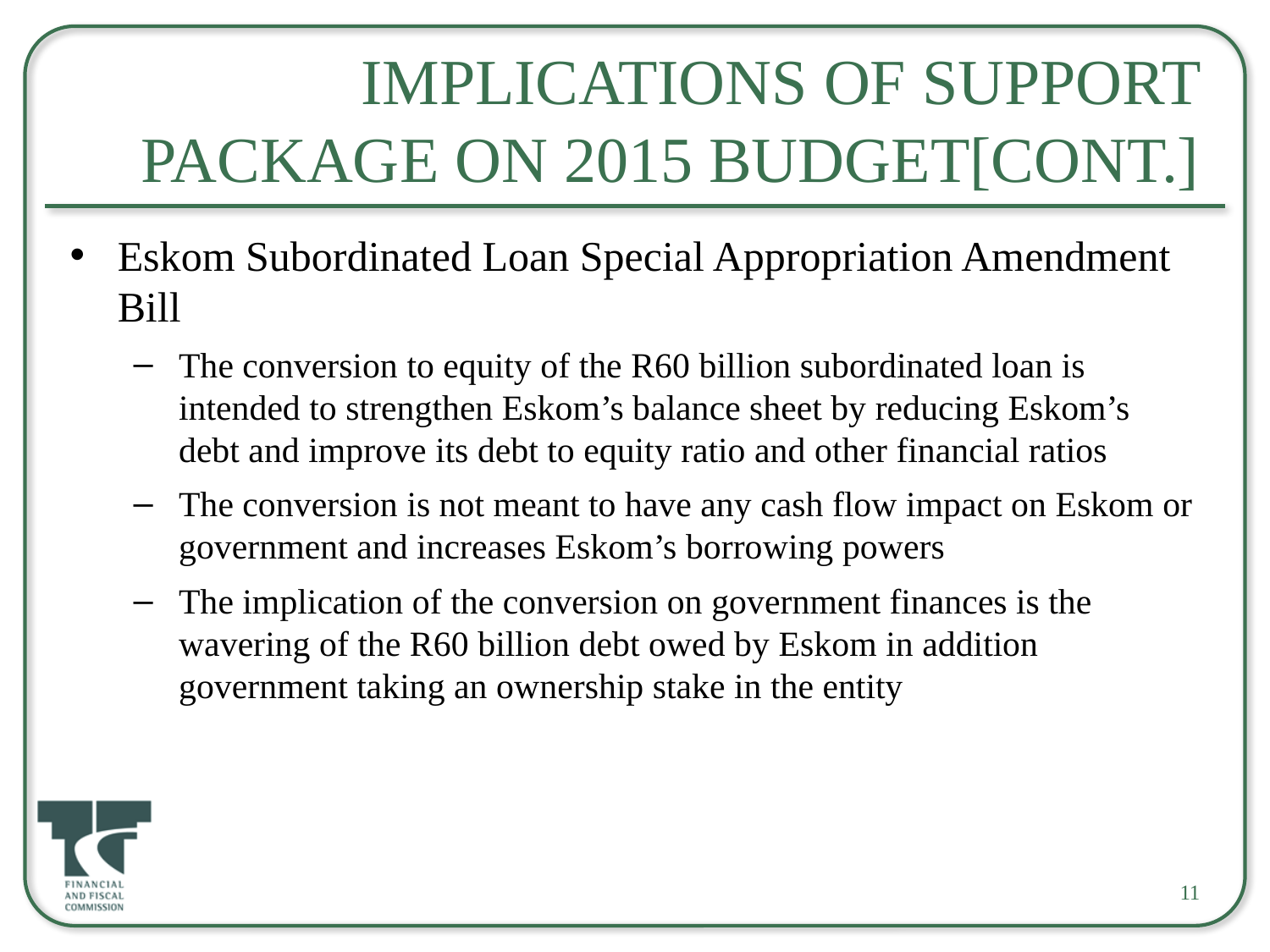

# Implications of Support Package on 2015 Budget[cont.]
Eskom Subordinated Loan Special Appropriation Amendment Bill
The conversion to equity of the R60 billion subordinated loan is intended to strengthen Eskom’s balance sheet by reducing Eskom’s debt and improve its debt to equity ratio and other financial ratios
The conversion is not meant to have any cash flow impact on Eskom or government and increases Eskom’s borrowing powers
The implication of the conversion on government finances is the wavering of the R60 billion debt owed by Eskom in addition government taking an ownership stake in the entity
11